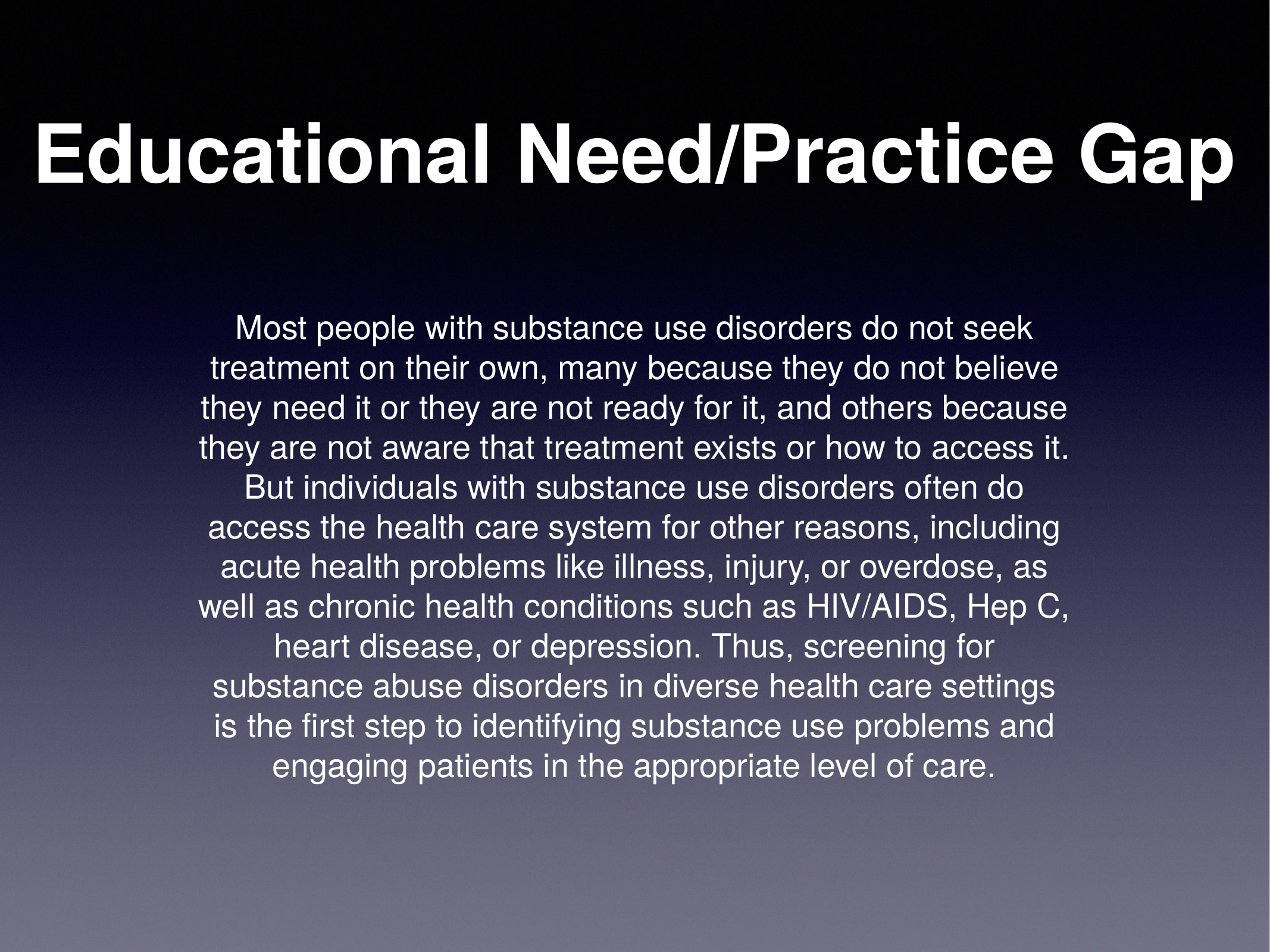

# Educational Need/Practice Gap
Most people with substance use disorders do not seek treatment on their own, many because they do not believe they need it or they are not ready for it, and others because they are not aware that treatment exists or how to access it. But individuals with substance use disorders often do access the health care system for other reasons, including acute health problems like illness, injury, or overdose, as well as chronic health conditions such as HIV/AIDS, Hep C, heart disease, or depression. Thus, screening for substance abuse disorders in diverse health care settings is the first step to identifying substance use problems and engaging patients in the appropriate level of care.